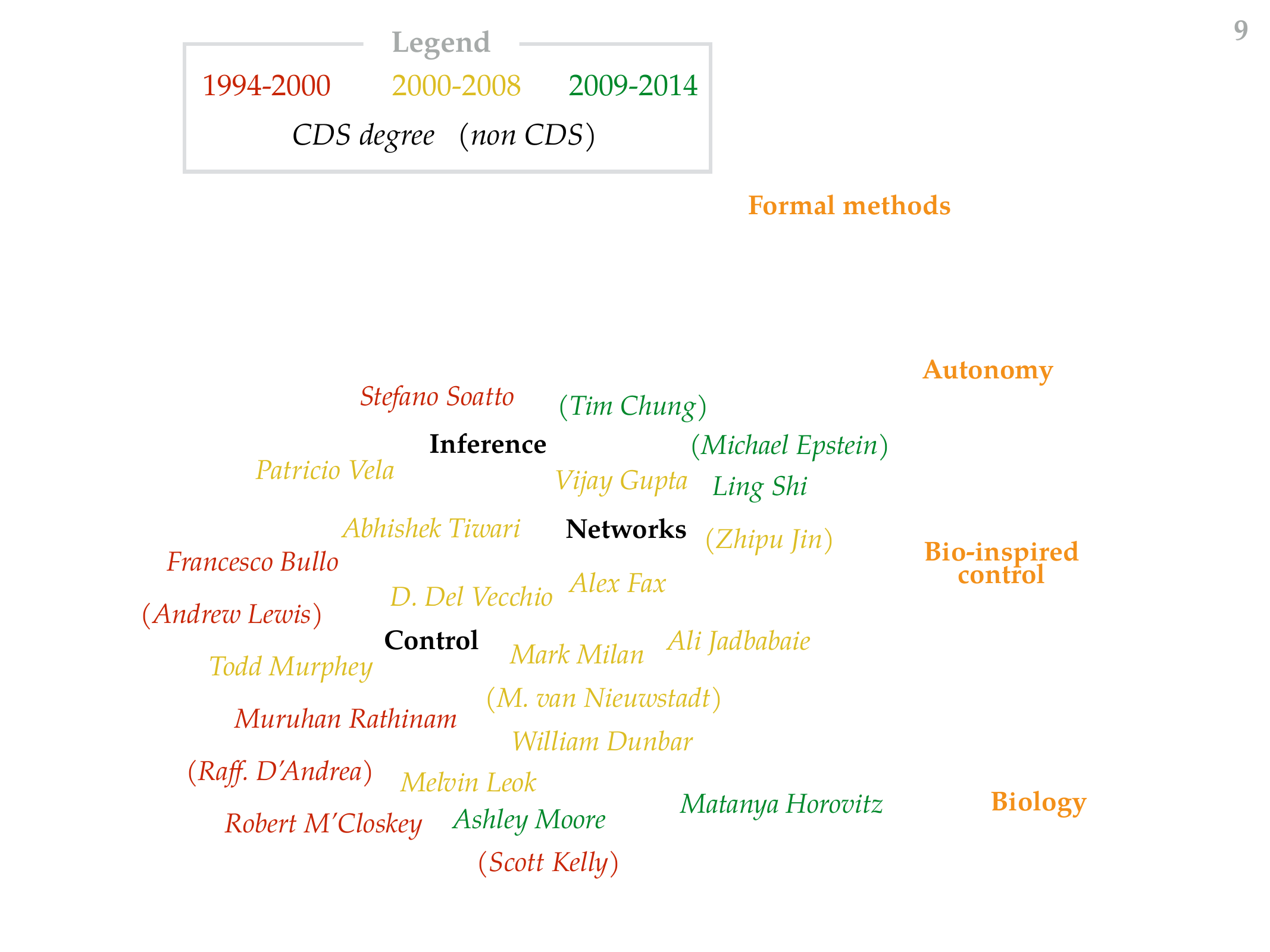

9
Legend

1994-2000
2000-2008
2009-2014
CDS degree   (non CDS)
Formal methods
Autonomy
Bio-inspired
control
Biology
Stefano Soatto
(Tim Chung)
Inference
(Michael Epstein)
Patricio Vela
Vijay Gupta
Ling Shi
Abhishek Tiwari
Networks
(Zhipu Jin)
Francesco Bullo
Alex Fax
D. Del Vecchio
(Andrew Lewis)
Control
Ali Jadbabaie
Mark Milan
Todd Murphey
(M. van Nieuwstadt)
Muruhan Rathinam
William Dunbar
(Raff. D’Andrea)
Melvin Leok
Matanya Horovitz
Ashley Moore
Robert M’Closkey
(Scott Kelly)